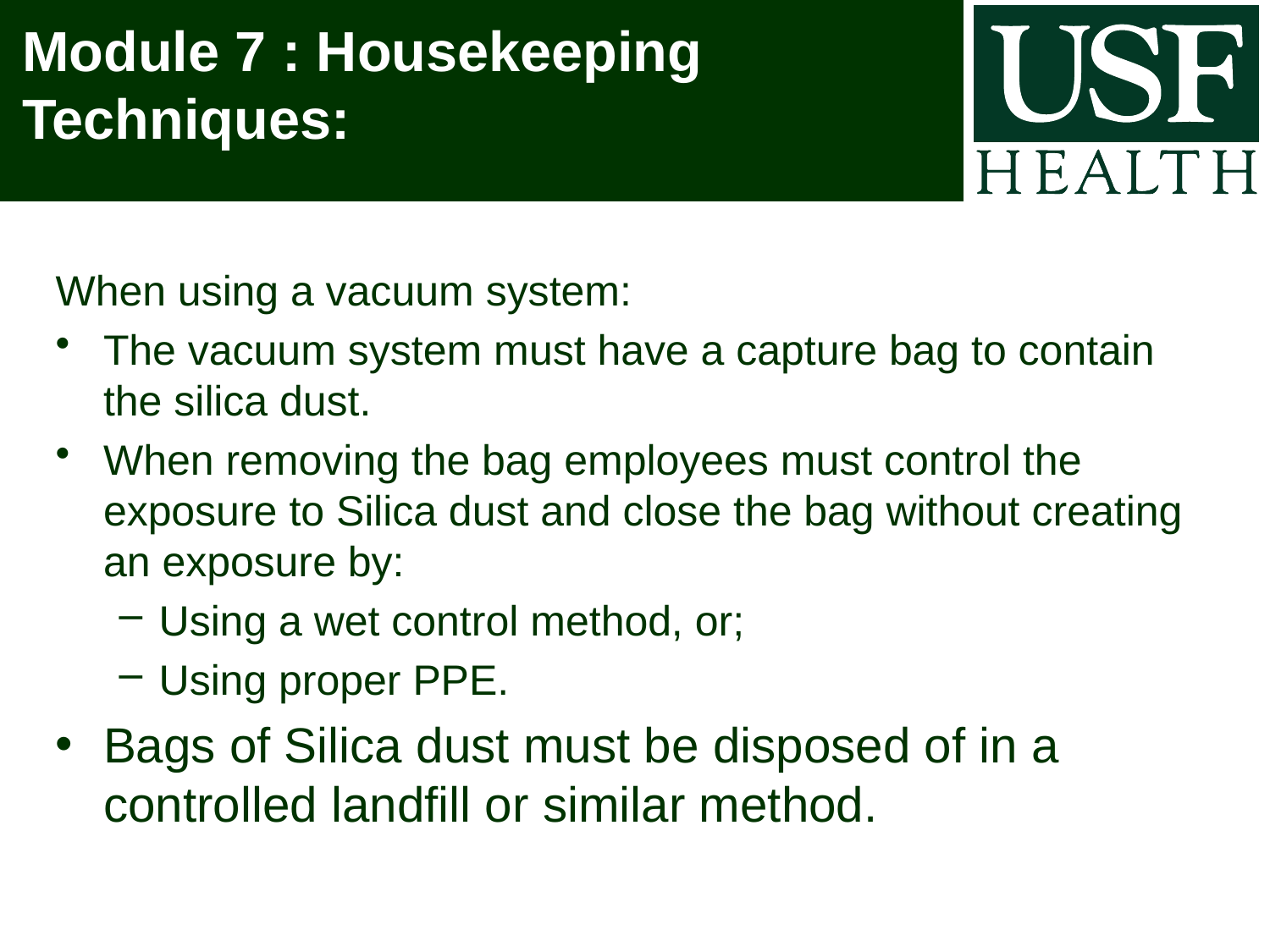

# Module 7 : Housekeeping Techniques:
When using a vacuum system:
The vacuum system must have a capture bag to contain the silica dust.
When removing the bag employees must control the exposure to Silica dust and close the bag without creating an exposure by:
Using a wet control method, or;
Using proper PPE.
Bags of Silica dust must be disposed of in a controlled landfill or similar method.